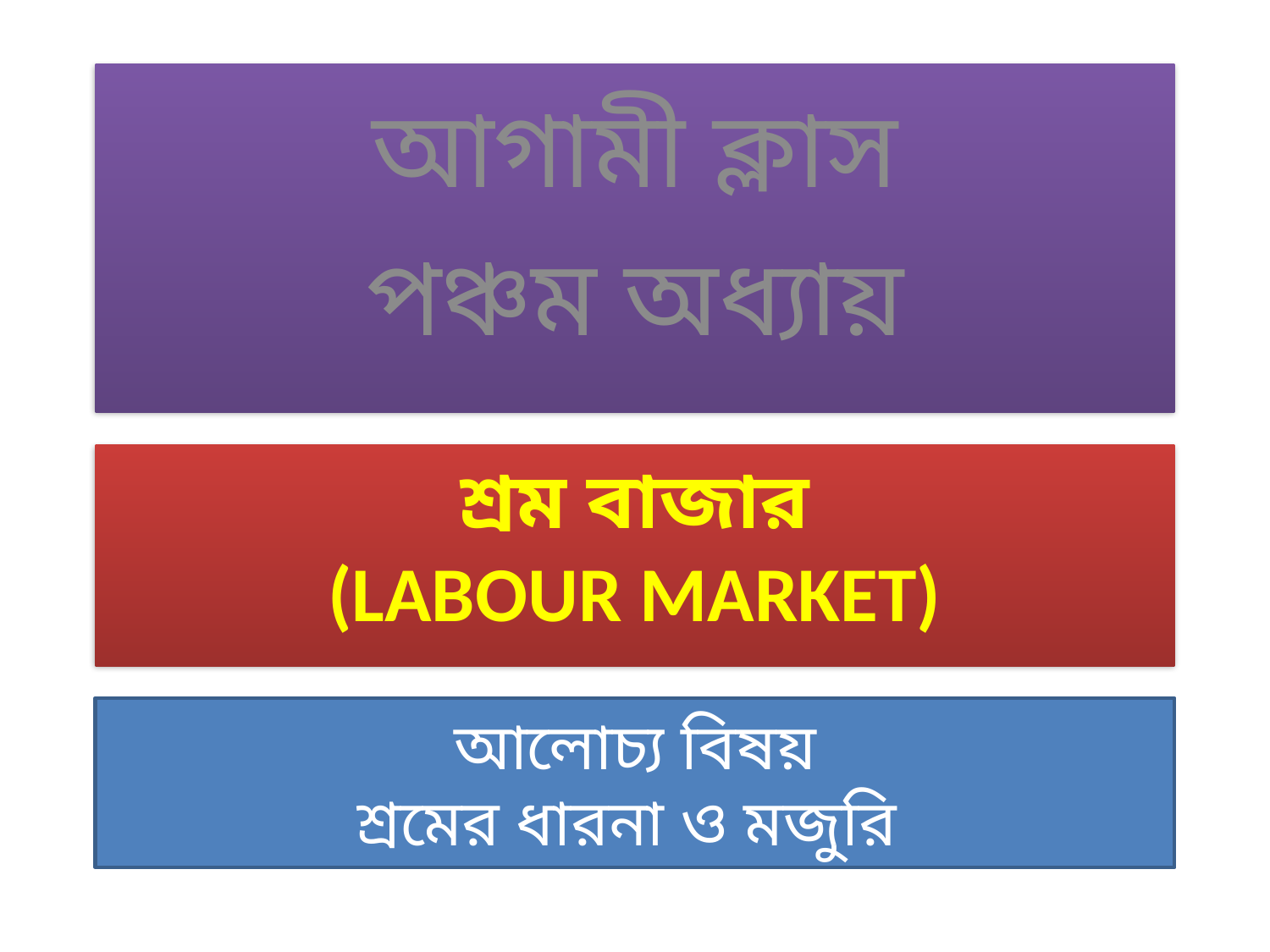

আগামী ক্লাস
পঞ্চম অধ্যায়

# শ্রম বাজার (LABOUR MARKET)
আলোচ্য বিষয়
শ্রমের ধারনা ও মজুরি